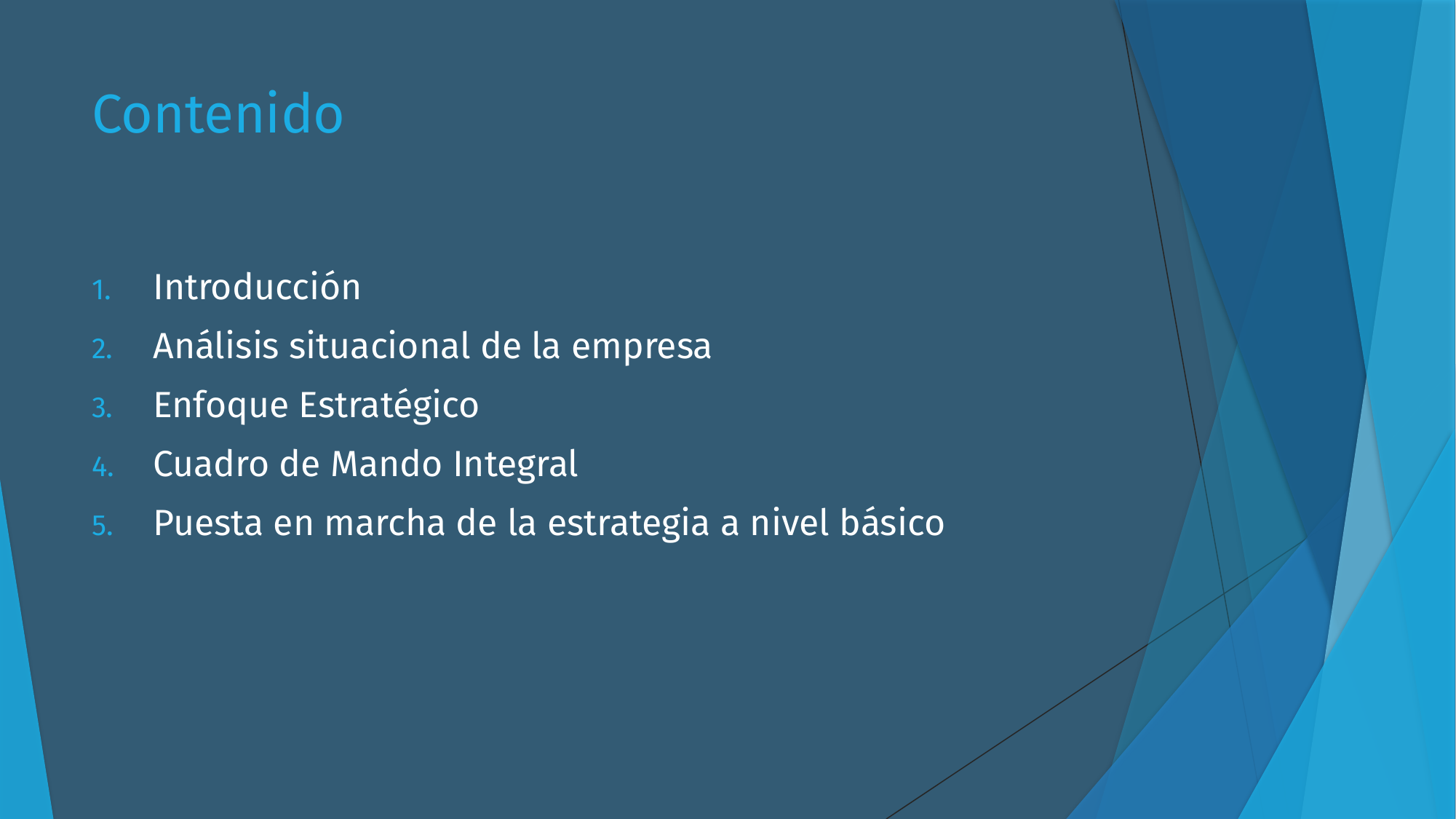

# Contenido
Introducción
Análisis situacional de la empresa
Enfoque Estratégico
Cuadro de Mando Integral
Puesta en marcha de la estrategia a nivel básico